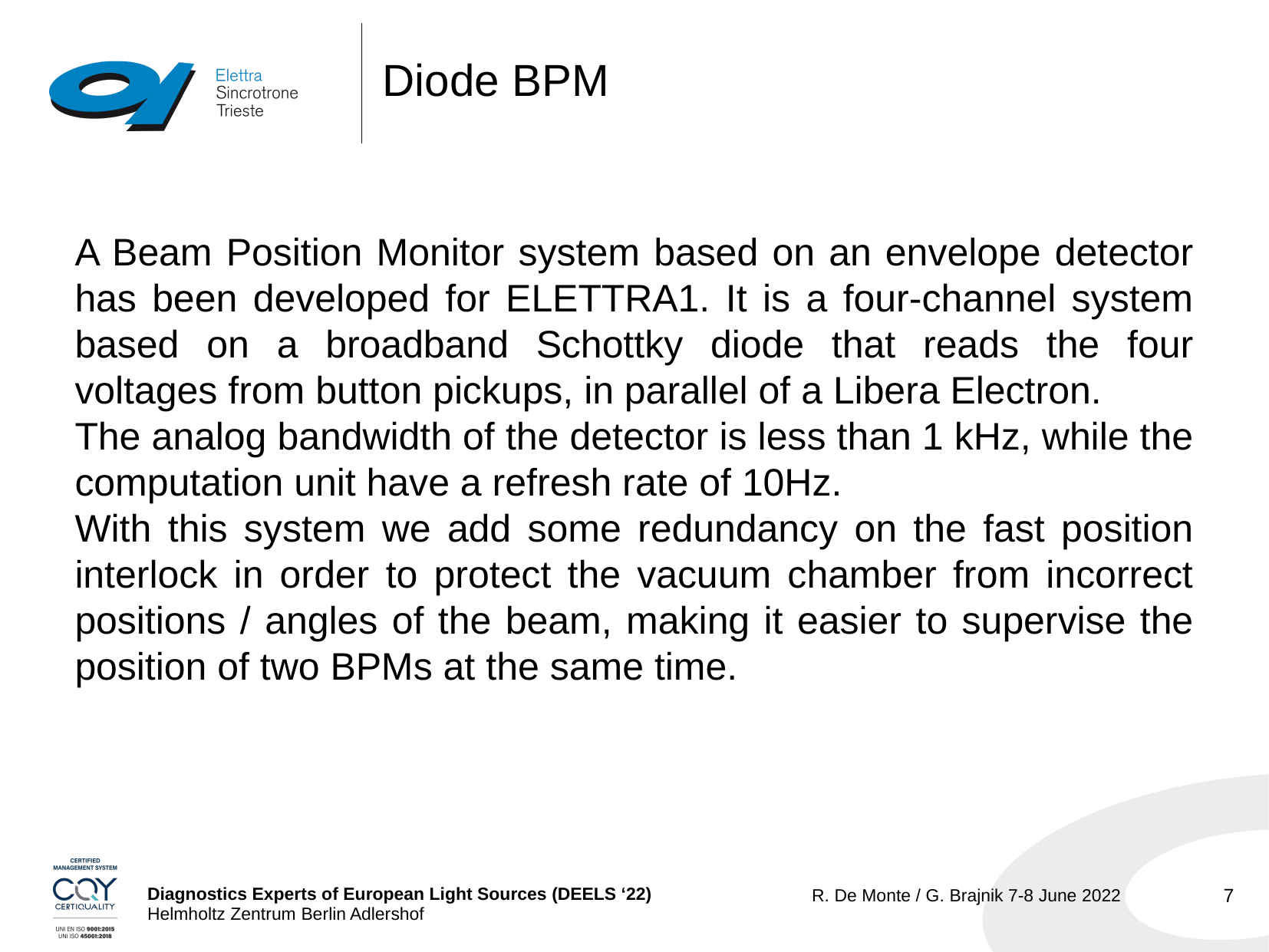

# Diode BPM
A Beam Position Monitor system based on an envelope detector has been developed for ELETTRA1. It is a four-channel system based on a broadband Schottky diode that reads the four voltages from button pickups, in parallel of a Libera Electron.
The analog bandwidth of the detector is less than 1 kHz, while the computation unit have a refresh rate of 10Hz.
With this system we add some redundancy on the fast position interlock in order to protect the vacuum chamber from incorrect positions / angles of the beam, making it easier to supervise the position of two BPMs at the same time.
7